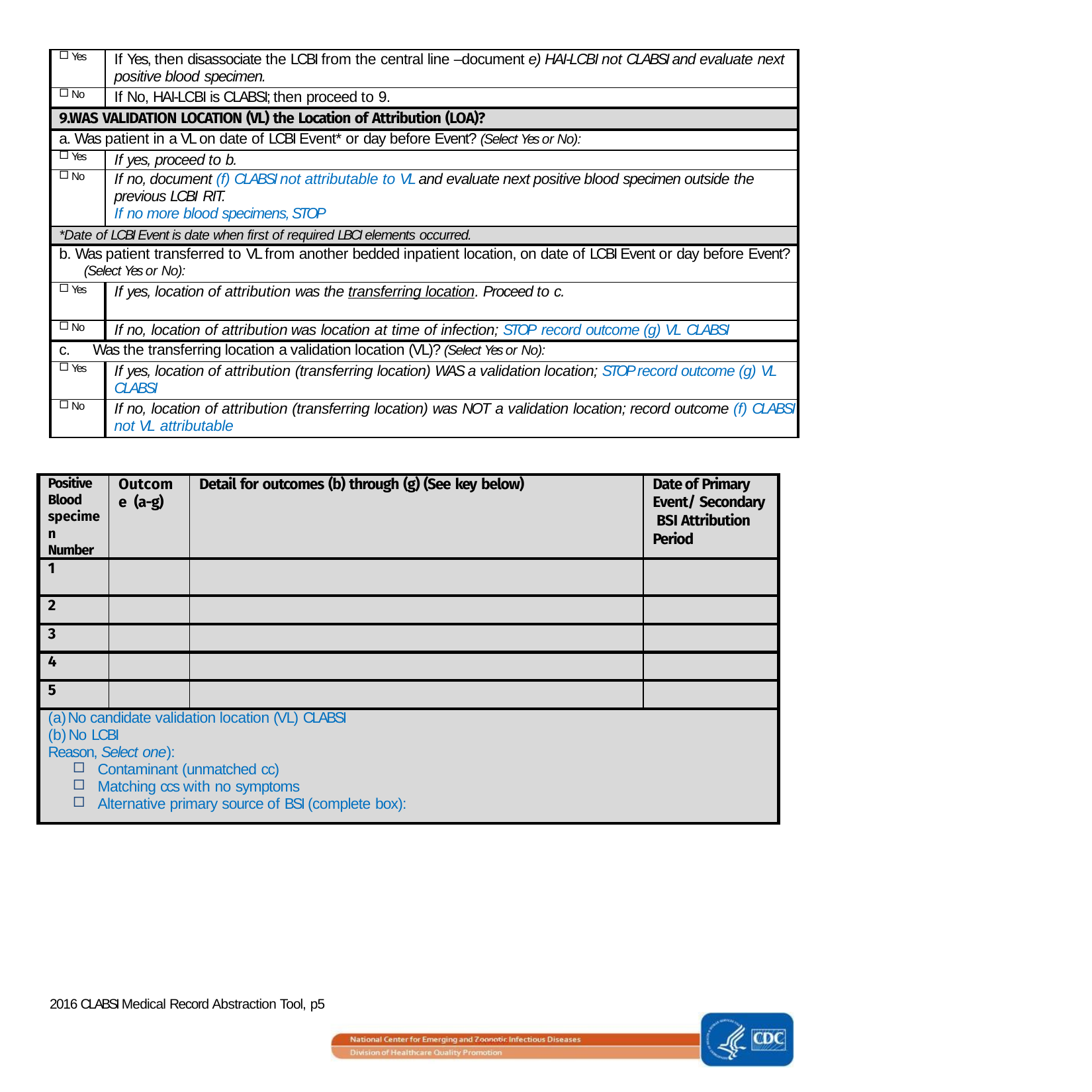

| Yes | If Yes, then disassociate the LCBI from the central line –document e) HAI-LCBI not CLABSI and evaluate next positive blood specimen. |
| --- | --- |
| No | If No, HAI-LCBI is CLABSI; then proceed to 9. |
| 9.WAS VALIDATION LOCATION (VL) the Location of Attribution (LOA)? |  |
| a. Was patient in a VL on date of LCBI Event\* or day before Event? (Select Yes or No): |  |
| Yes | If yes, proceed to b. |
| No | If no, document (f) CLABSI not attributable to VL and evaluate next positive blood specimen outside the previous LCBI RIT. If no more blood specimens, STOP |
| \*Date of LCBI Event is date when first of required LBCI elements occurred. |  |
| b. Was patient transferred to VL from another bedded inpatient location, on date of LCBI Event or day before Event? (Select Yes or No): |  |
| Yes | If yes, location of attribution was the transferring location. Proceed to c. |
| No | If no, location of attribution was location at time of infection; STOP record outcome (g) VL CLABSI |
| c. Was the transferring location a validation location (VL)? (Select Yes or No): |  |
| Yes | If yes, location of attribution (transferring location) WAS a validation location; STOP record outcome (g) VL CLABSI |
| No | If no, location of attribution (transferring location) was NOT a validation location; record outcome (f) CLABSI not VL attributable |
| Positive Blood specimen Number | Outcome (a-g) | Detail for outcomes (b) through (g) (See key below) | Date of Primary Event/ Secondary BSI Attribution Period |
| --- | --- | --- | --- |
| 1 |  |  |  |
| 2 |  |  |  |
| 3 |  |  |  |
| 4 |  |  |  |
| 5 |  |  |  |
| No candidate validation location (VL) CLABSI No LCBI Reason, Select one): Contaminant (unmatched cc) Matching ccs with no symptoms Alternative primary source of BSI (complete box): |  |  |  |
2016 CLABSI Medical Record Abstraction Tool, p5